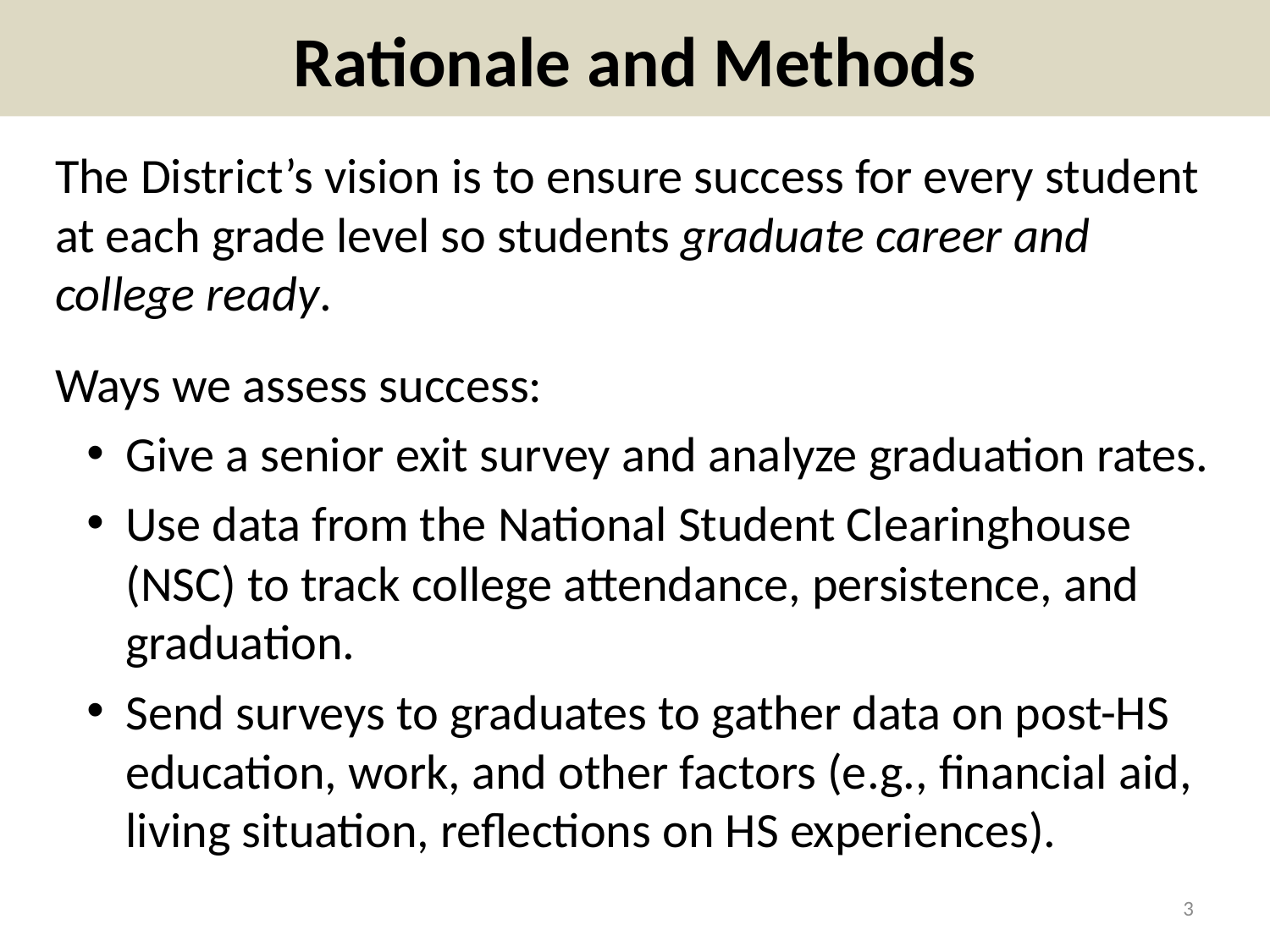

# Rationale and Methods
The District’s vision is to ensure success for every student at each grade level so students graduate career and college ready.
Ways we assess success:
Give a senior exit survey and analyze graduation rates.
Use data from the National Student Clearinghouse (NSC) to track college attendance, persistence, and graduation.
Send surveys to graduates to gather data on post-HS education, work, and other factors (e.g., financial aid, living situation, reflections on HS experiences).
3